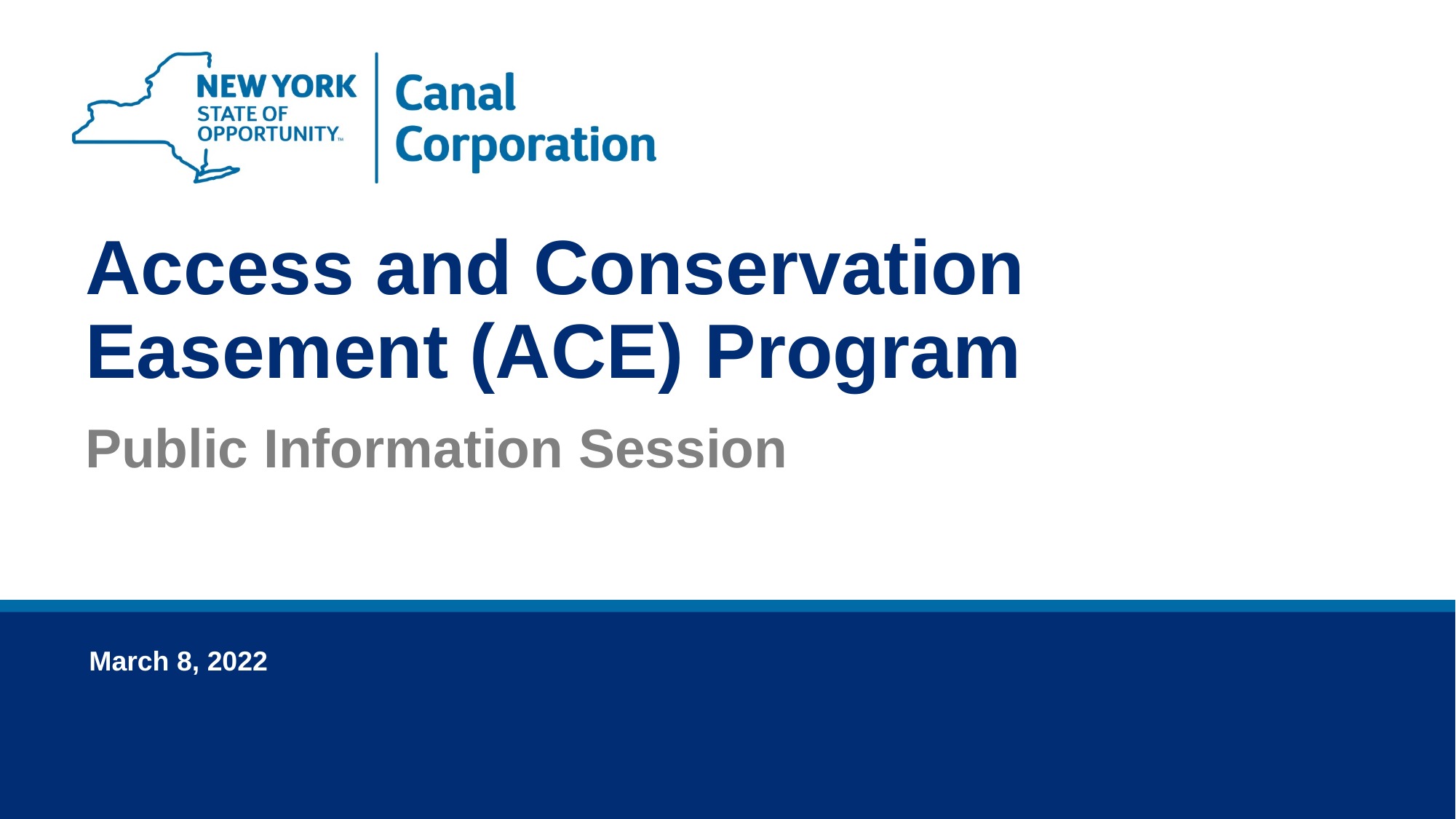

# Access and Conservation Easement (ACE) Program
Public Information Session